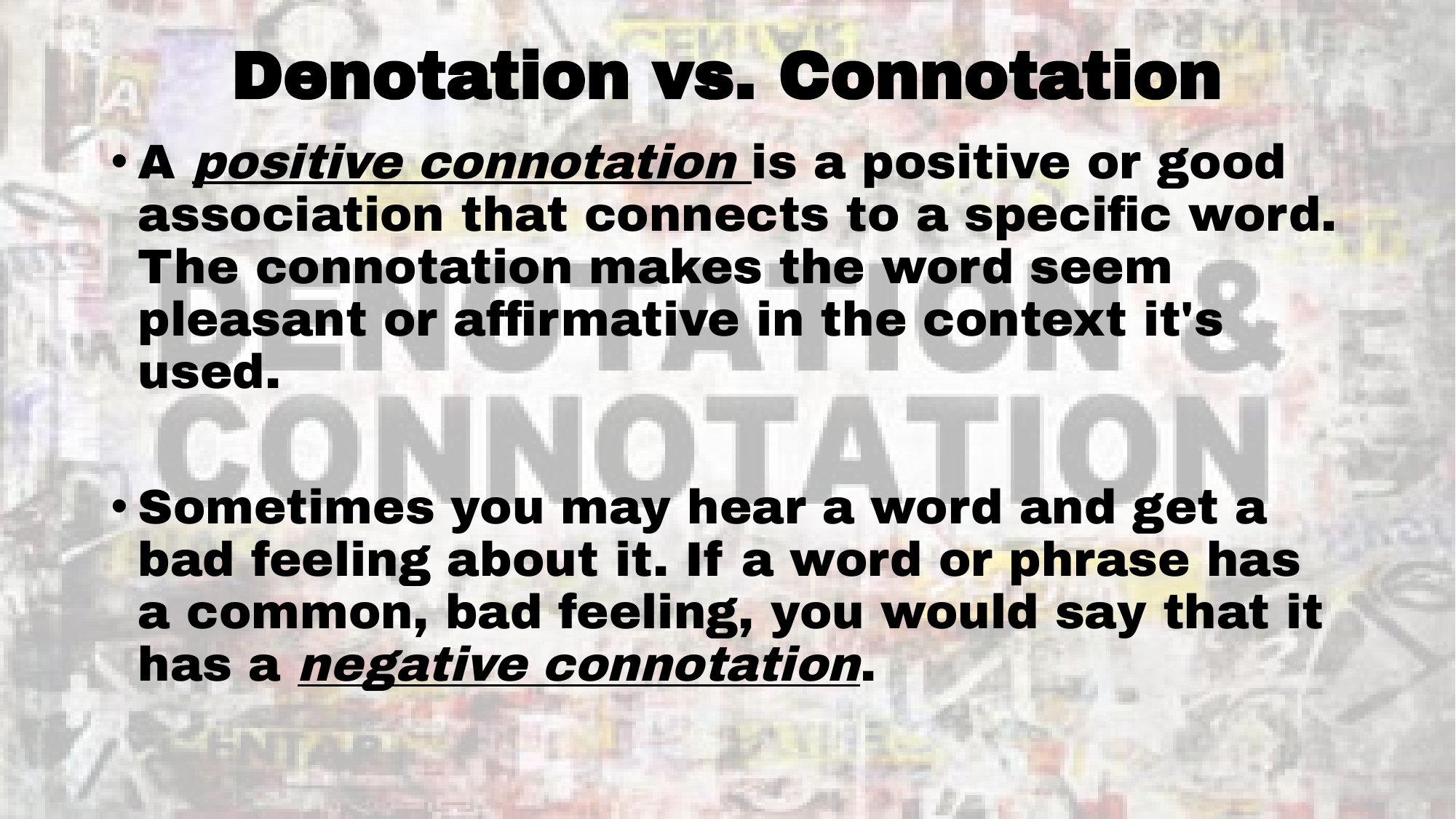

# Denotation vs. Connotation
A positive connotation is a positive or good association that connects to a specific word. The connotation makes the word seem pleasant or affirmative in the context it's used.

Sometimes you may hear a word and get a bad feeling about it. If a word or phrase has a common, bad feeling, you would say that it has a negative connotation.